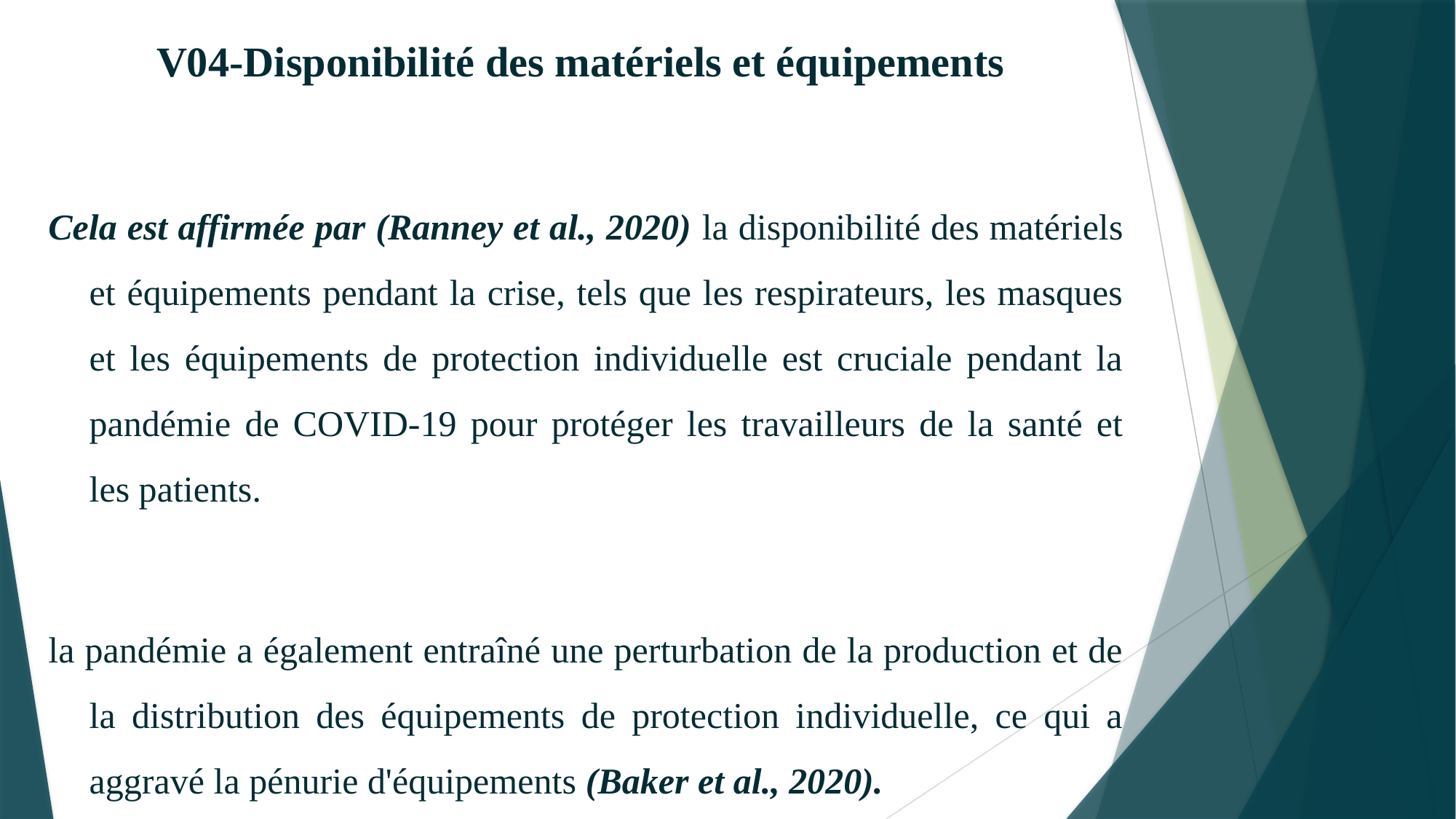

V04-Disponibilité des matériels et équipements

Cela est affirmée par (Ranney et al., 2020) la disponibilité des matériels et équipements pendant la crise, tels que les respirateurs, les masques et les équipements de protection individuelle est cruciale pendant la pandémie de COVID-19 pour protéger les travailleurs de la santé et les patients.

la pandémie a également entraîné une perturbation de la production et de la distribution des équipements de protection individuelle, ce qui a aggravé la pénurie d'équipements (Baker et al., 2020).